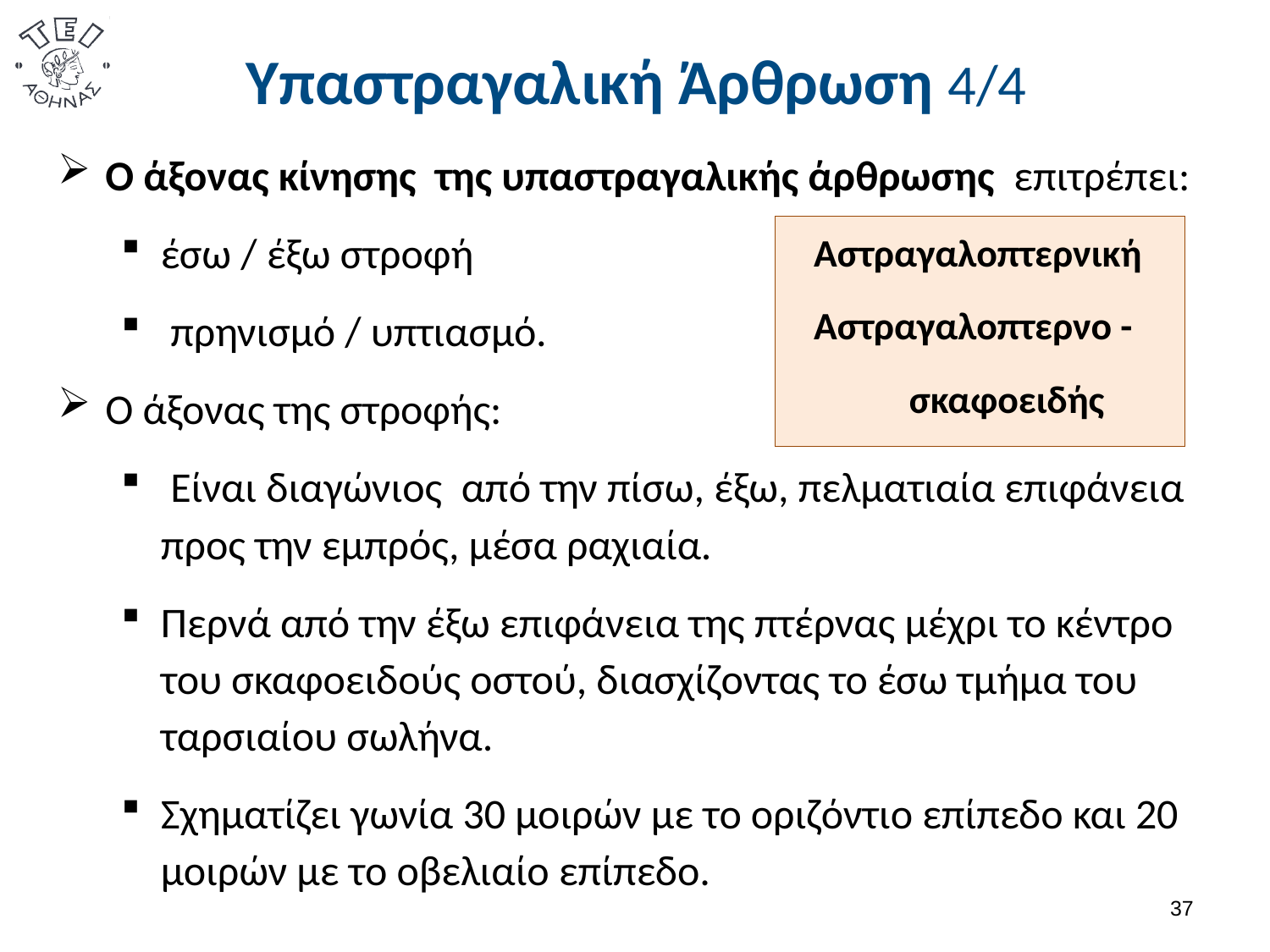

# Υπαστραγαλική Άρθρωση 4/4
Ο άξονας κίνησης  της υπαστραγαλικής άρθρωσης  επιτρέπει:
έσω / έξω στροφή
 πρηνισμό / υπτιασμό.
Ο άξονας της στροφής:
 Είναι διαγώνιος  από την πίσω, έξω, πελματιαία επιφάνεια προς την εμπρός, μέσα ραχιαία.
Περνά από την έξω επιφάνεια της πτέρνας μέχρι το κέντρο του σκαφοειδούς οστού, διασχίζοντας το έσω τμήμα του ταρσιαίου σωλήνα.
Σχηματίζει γωνία 30 μοιρών με το οριζόντιο επίπεδο και 20 μοιρών με το οβελιαίο επίπεδο.
   Αστραγαλοπτερνική
   Αστραγαλοπτερνο -
              σκαφοειδής
37